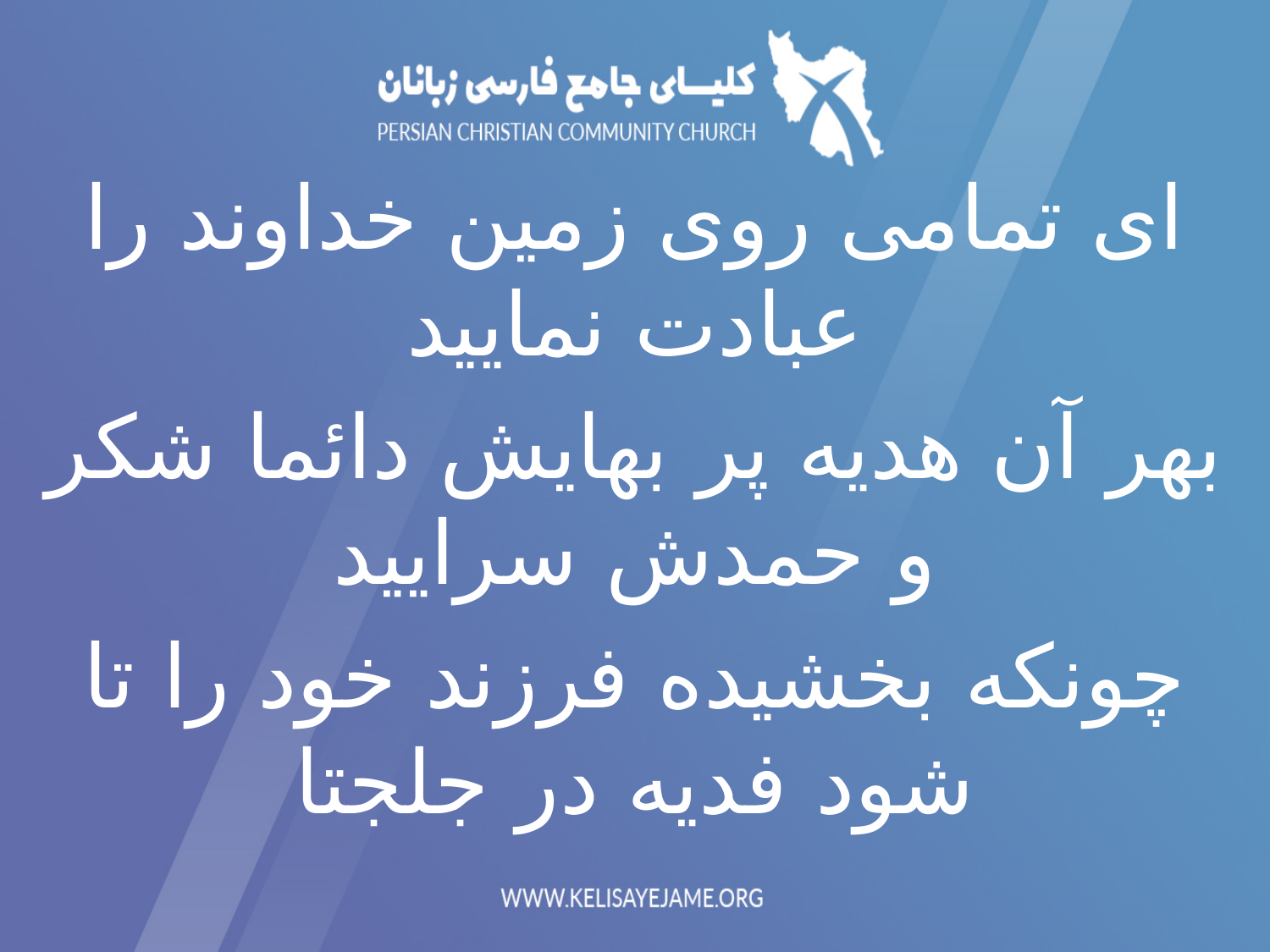

ای تمامی روی زمین خداوند را عبادت نمایید
بهر آن هديه پر بهایش دائما شکر و حمدش سرایید
چونکه بخشیده فرزند خود را تا شود فديه در جلجتا